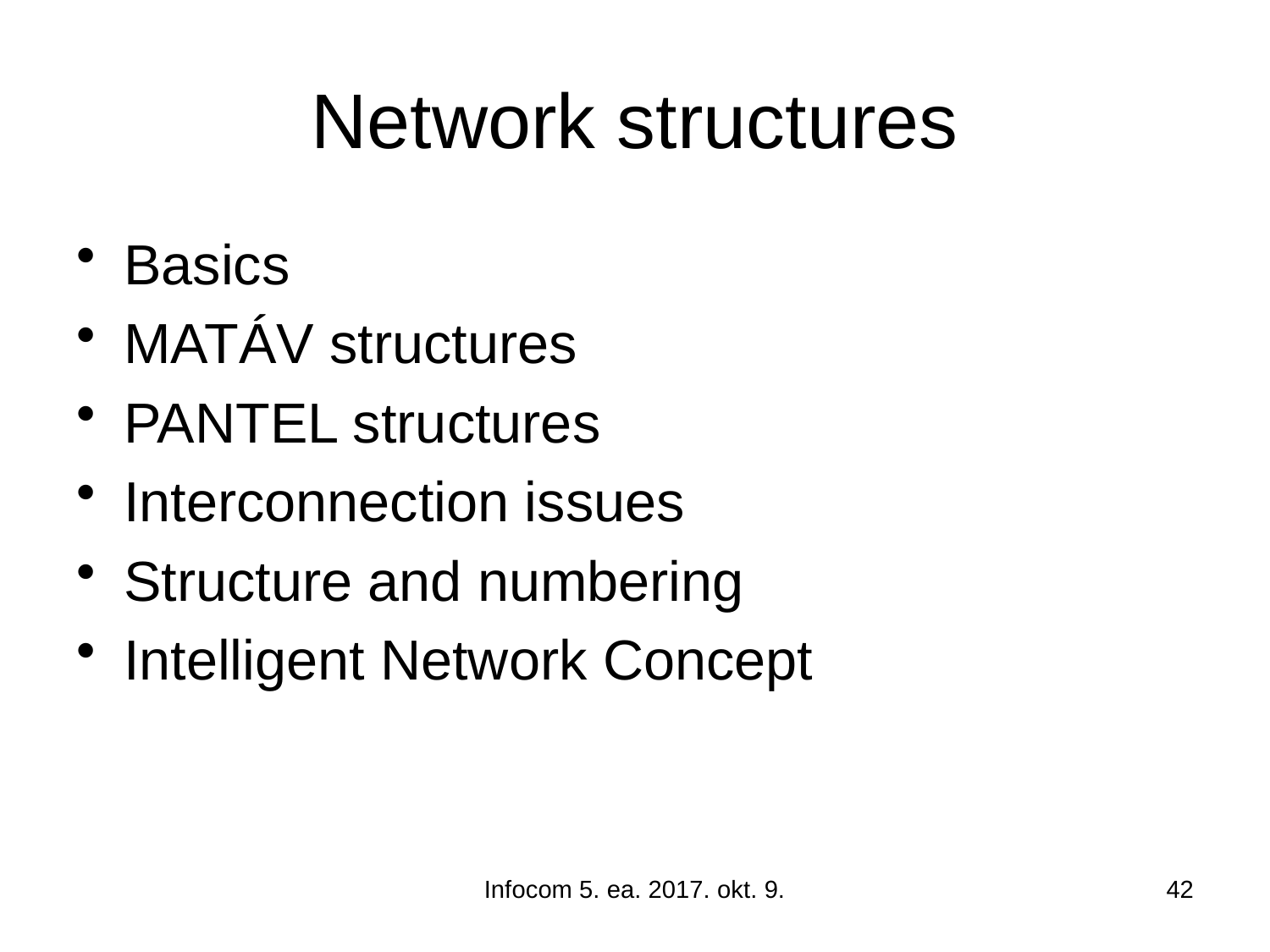

# Network structures
Basics
MATÁV structures
PANTEL structures
Interconnection issues
Structure and numbering
Intelligent Network Concept
Infocom 5. ea. 2017. okt. 9.
42